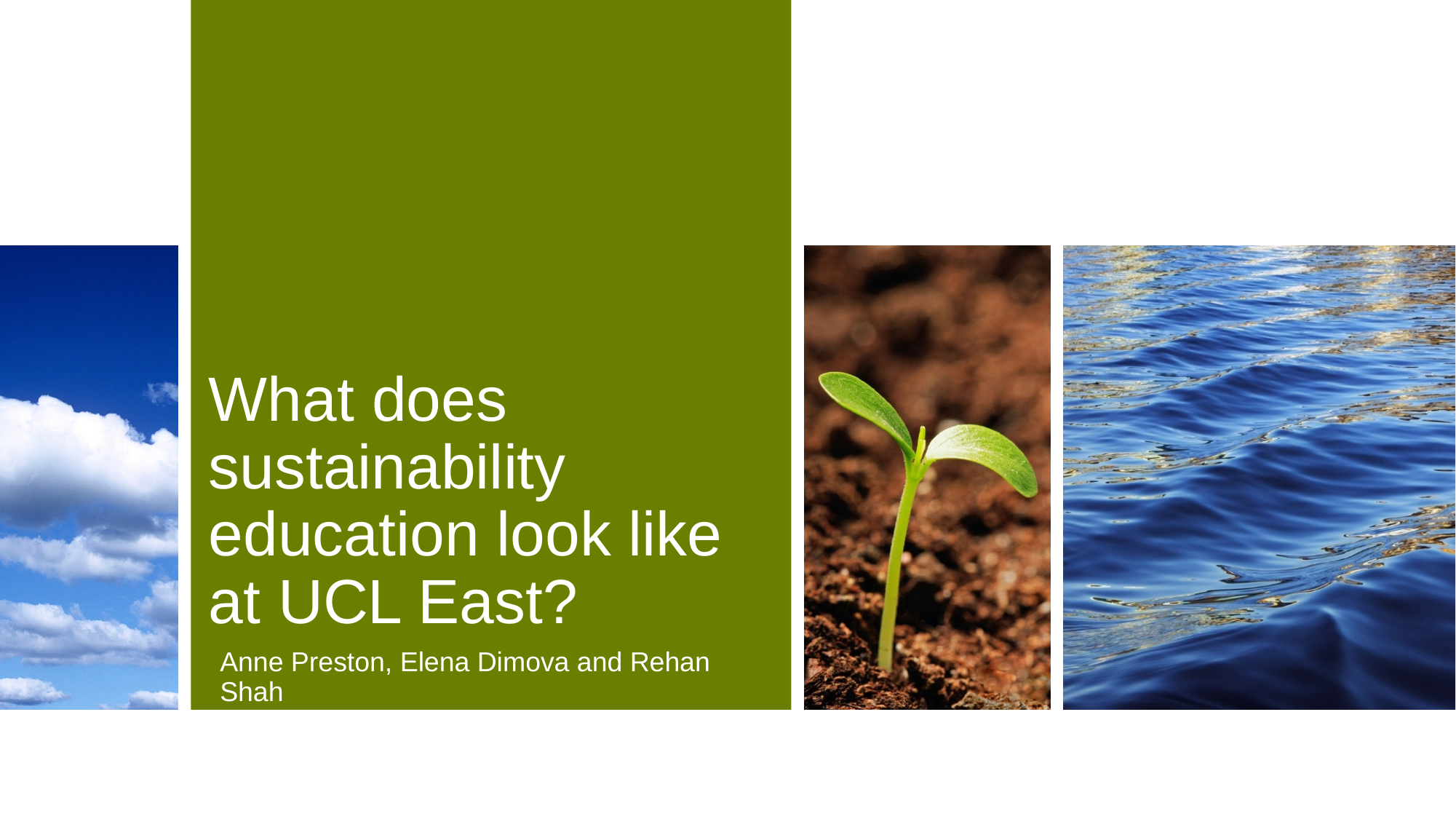

# What does sustainability education look like at UCL East?
Anne Preston, Elena Dimova and Rehan Shah